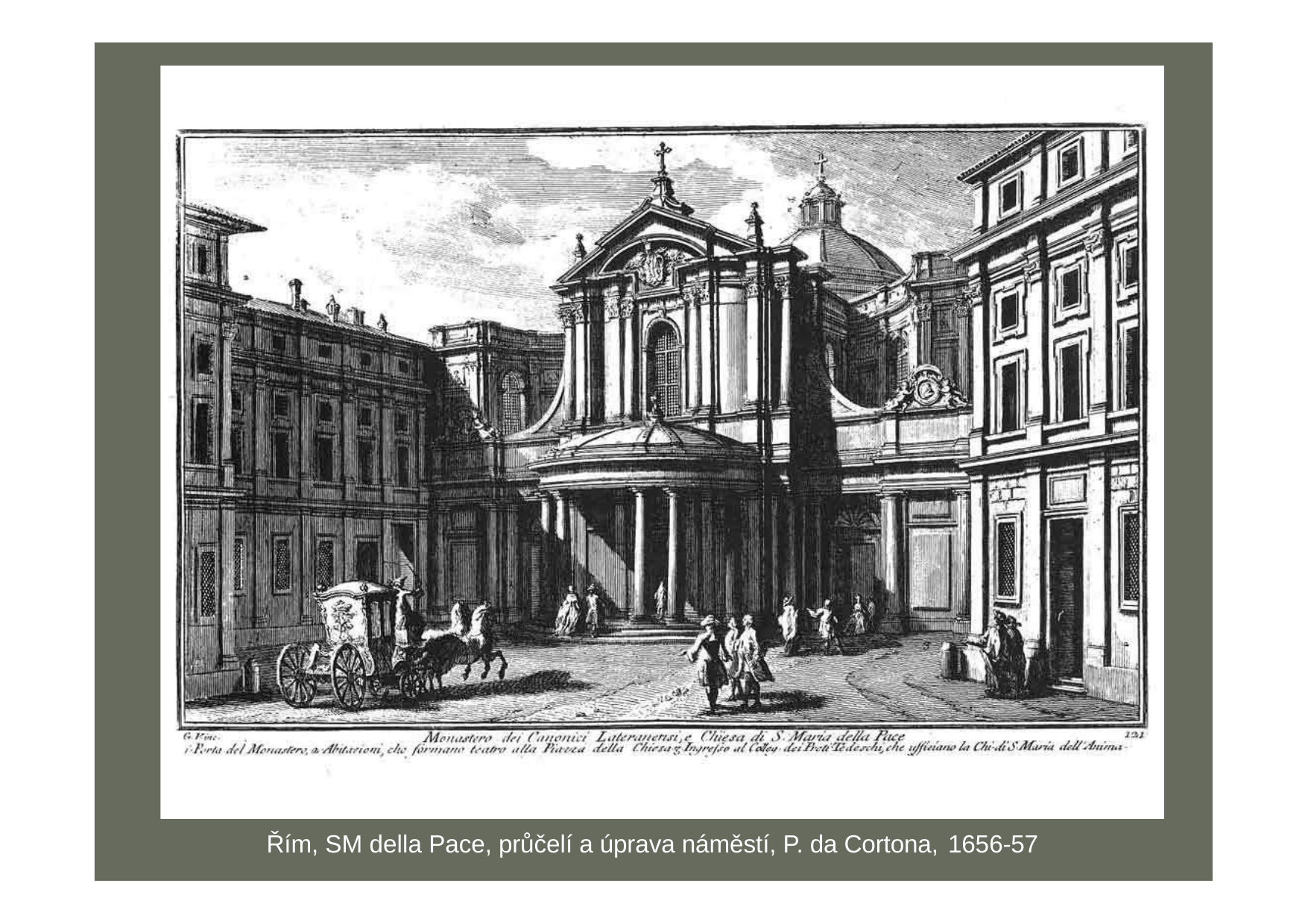

Řím, SM della Pace, průčelí a úprava náměstí, P. da Cortona, 1656-57